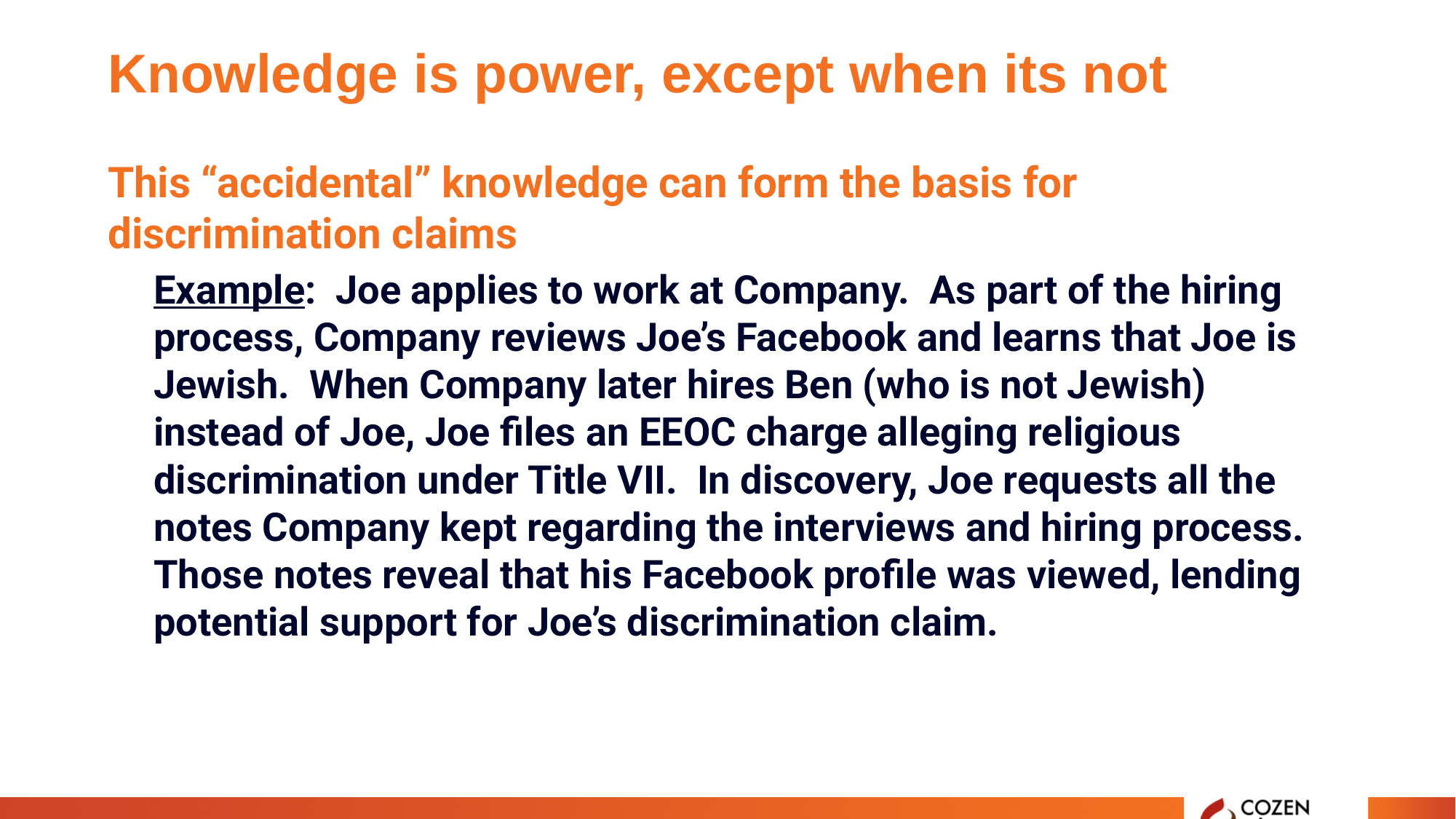

# Knowledge is power, except when its not
This “accidental” knowledge can form the basis for discrimination claims
Example:  Joe applies to work at Company.  As part of the hiring process, Company reviews Joe’s Facebook and learns that Joe is Jewish.  When Company later hires Ben (who is not Jewish) instead of Joe, Joe files an EEOC charge alleging religious discrimination under Title VII.  In discovery, Joe requests all the notes Company kept regarding the interviews and hiring process.  Those notes reveal that his Facebook profile was viewed, lending potential support for Joe’s discrimination claim.